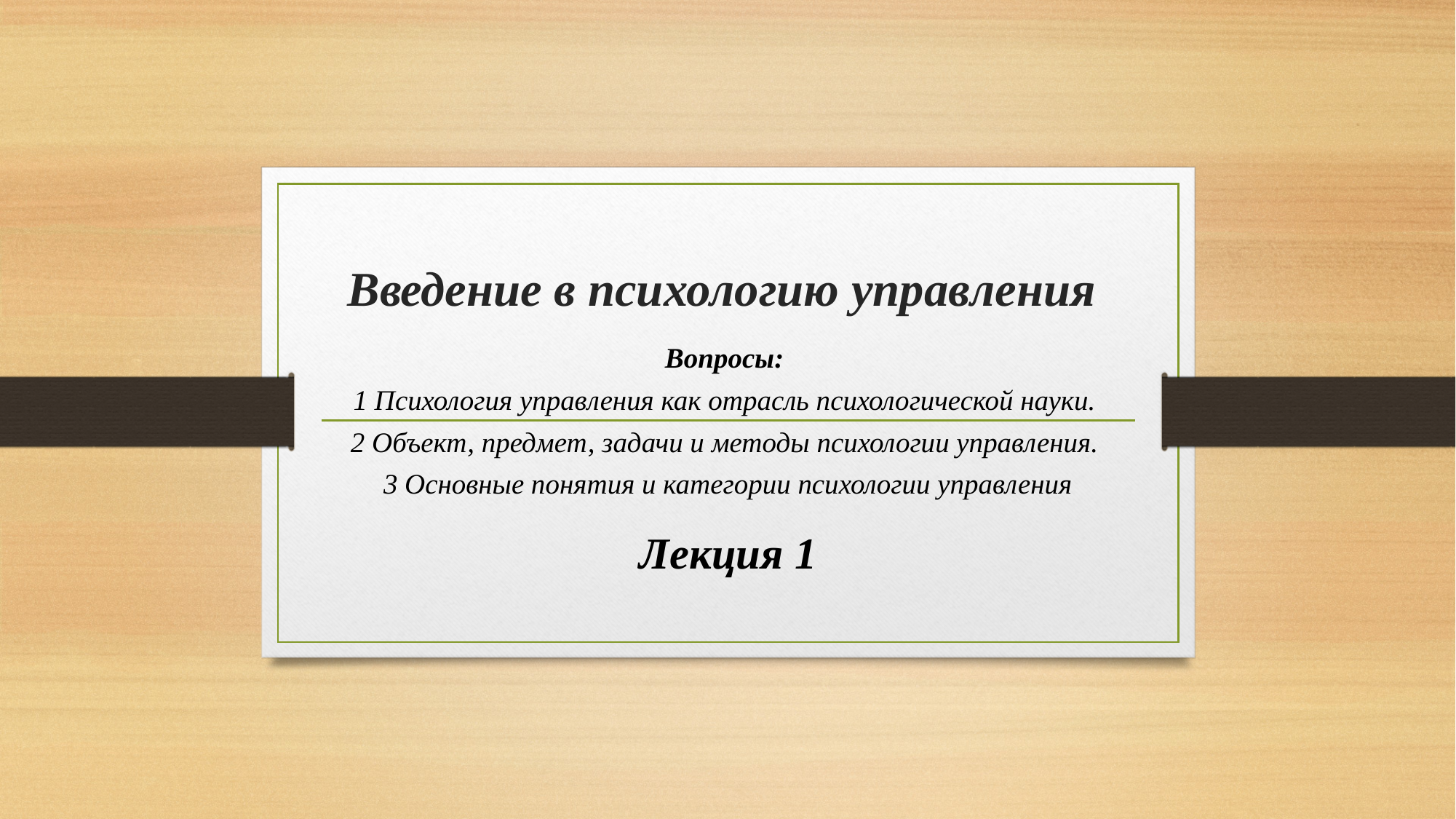

# Введение в психологию управления
Вопросы:
1 Психология управления как отрасль психологической науки.
2 Объект, предмет, задачи и методы психологии управления.
3 Основные понятия и категории психологии управления

Лекция 1